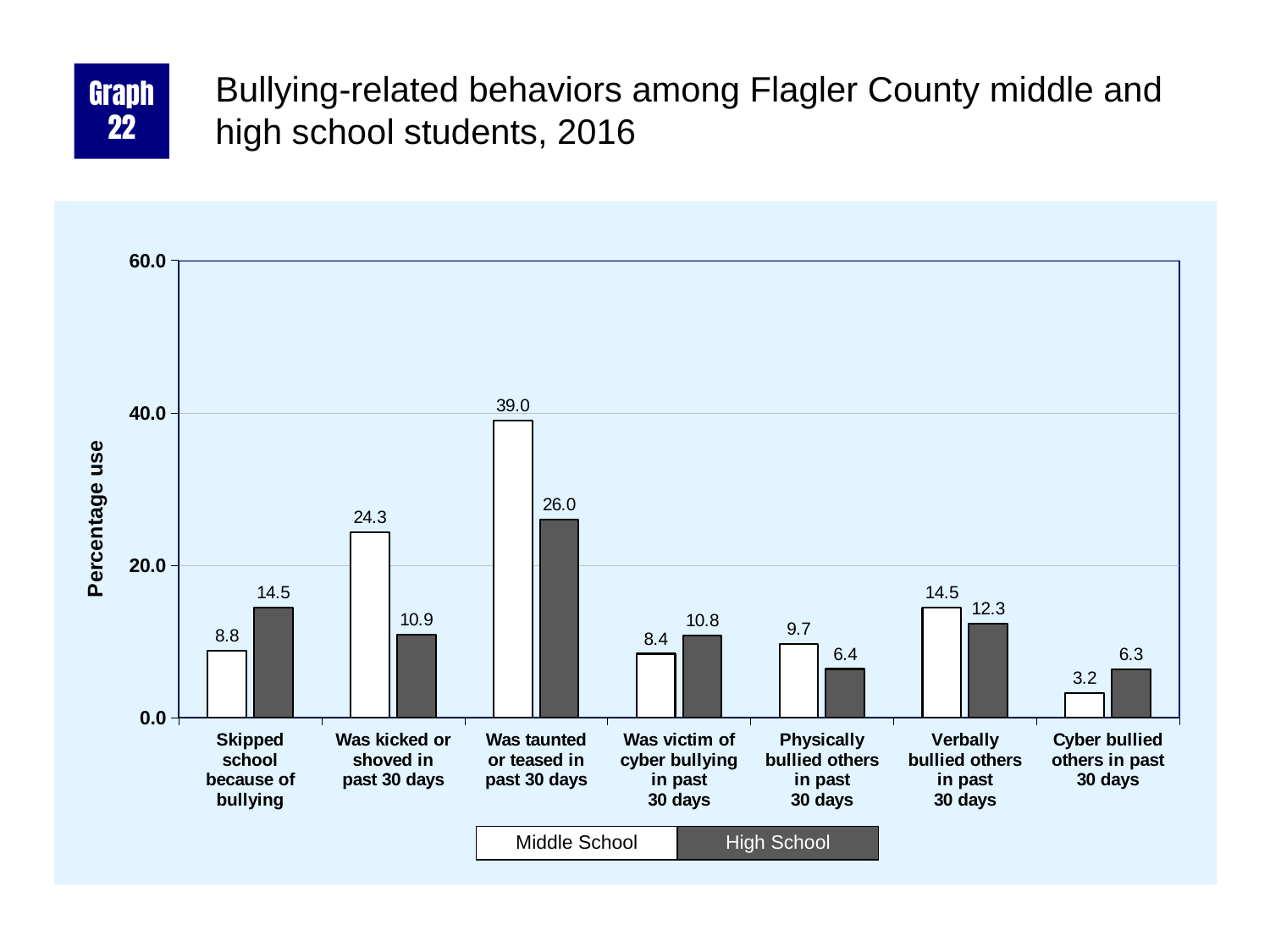

Graph 22
Bullying-related behaviors among Flagler County middle and high school students, 2016

### Chart

| Category | Middle School | High School |
|---|---|---|
| Skipped
school
because of
bullying | 8.8 | 14.5 |
| Was kicked or
shoved in
past 30 days | 24.3 | 10.9 |
| Was taunted
or teased in
past 30 days | 39.0 | 26.0 |
| Was victim of
cyber bullying
in past
30 days | 8.4 | 10.8 |
| Physically
bullied others
in past
30 days | 9.7 | 6.4 |
| Verbally
bullied others
in past
30 days | 14.5 | 12.3 |
| Cyber bullied
others in past
30 days | 3.2 | 6.3 |
Middle School
High School